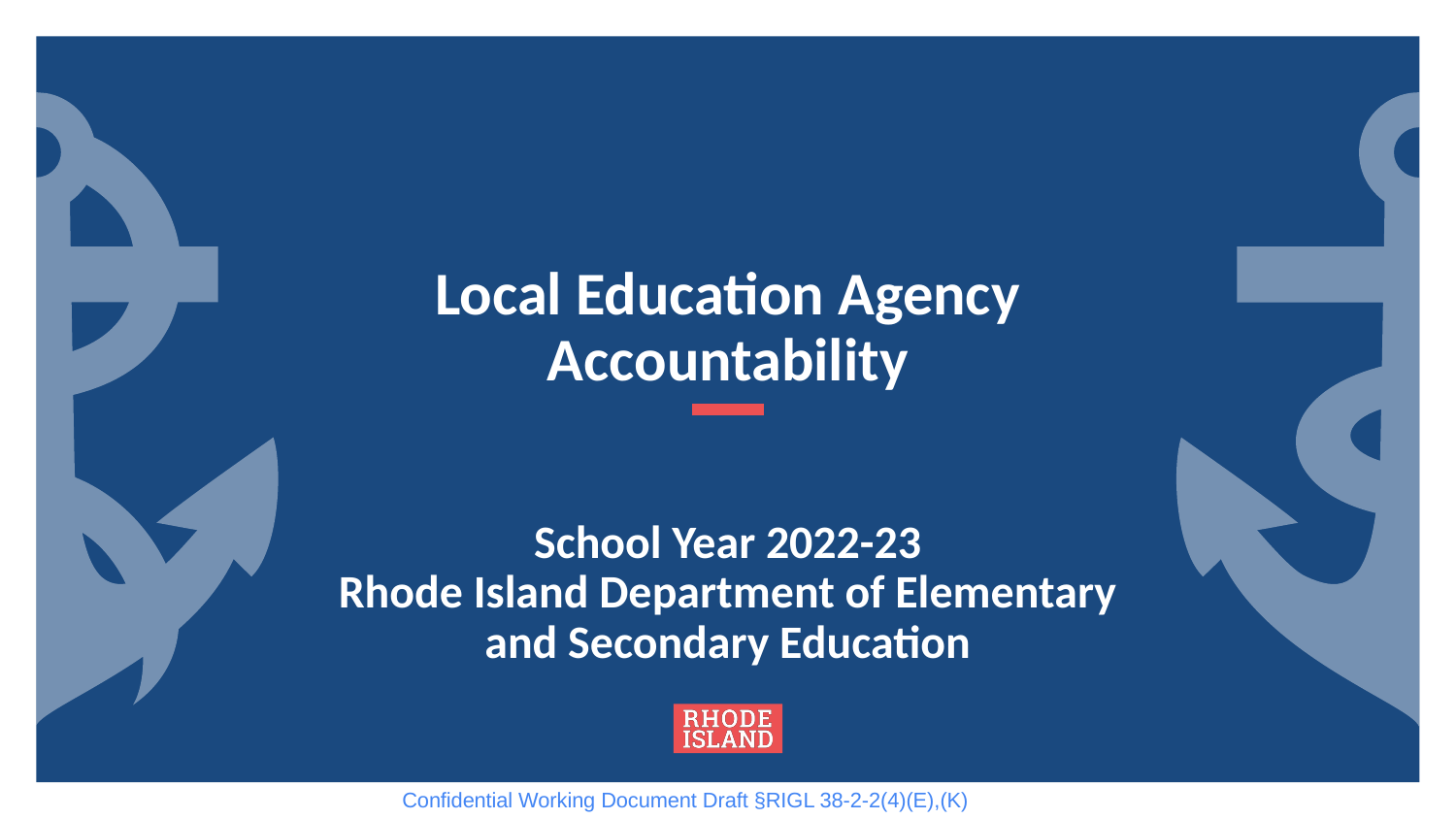

# Local Education Agency Accountability

School Year 2022-23
Rhode Island Department of Elementary and Secondary Education
Confidential Working Document Draft §RIGL 38-2-2(4)(E),(K)